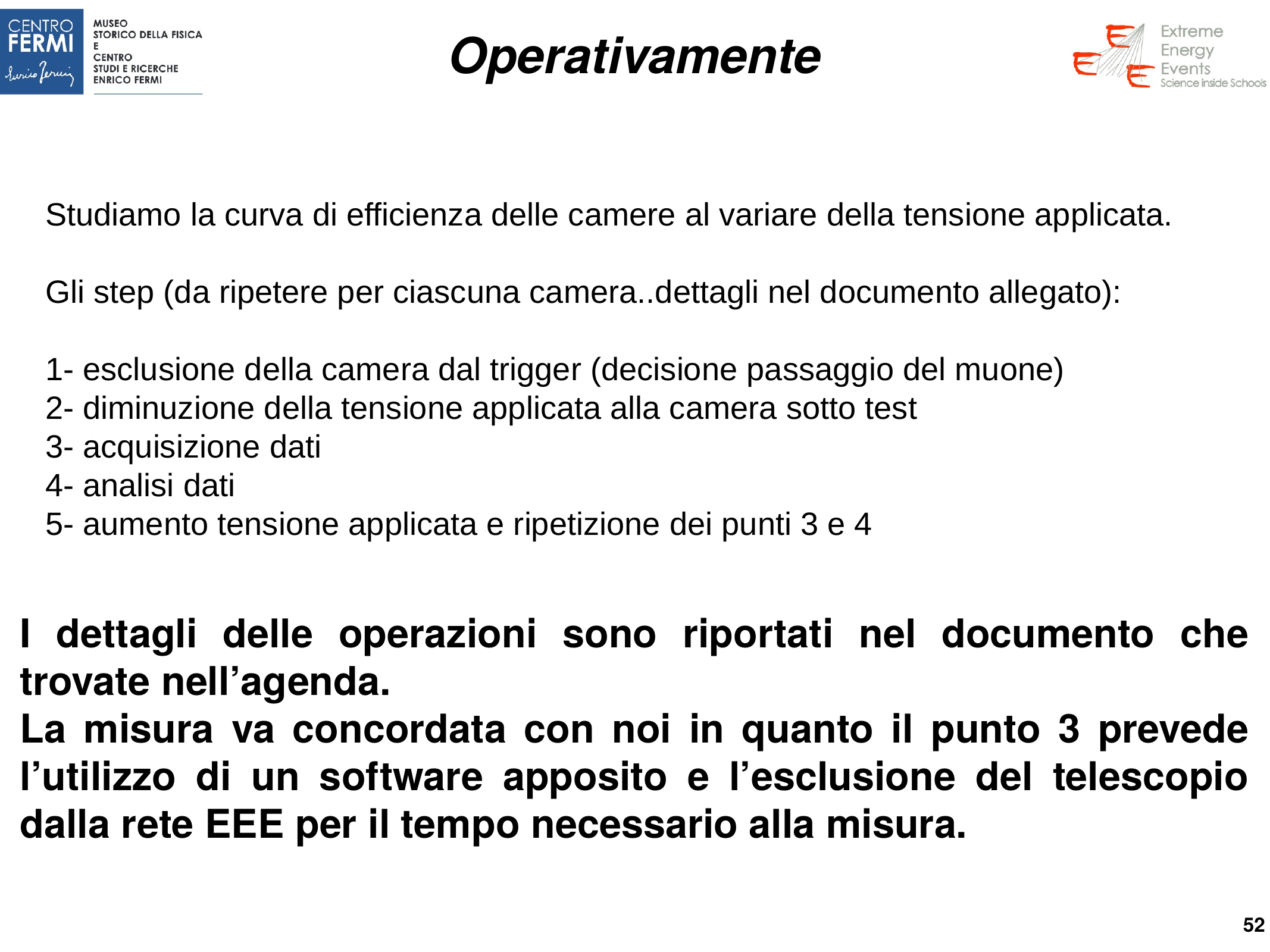

# Operativamente
Studiamo la curva di efficienza delle camere al variare della tensione applicata.

Gli step (da ripetere per ciascuna camera..dettagli nel documento allegato):

1- esclusione della camera dal trigger (decisione passaggio del muone)
2- diminuzione della tensione applicata alla camera sotto test
3- acquisizione dati
4- analisi dati
5- aumento tensione applicata e ripetizione dei punti 3 e 4
I dettagli delle operazioni sono riportati nel documento che trovate nell’agenda.
La misura va concordata con noi in quanto il punto 3 prevede l’utilizzo di un software apposito e l’esclusione del telescopio dalla rete EEE per il tempo necessario alla misura.
52